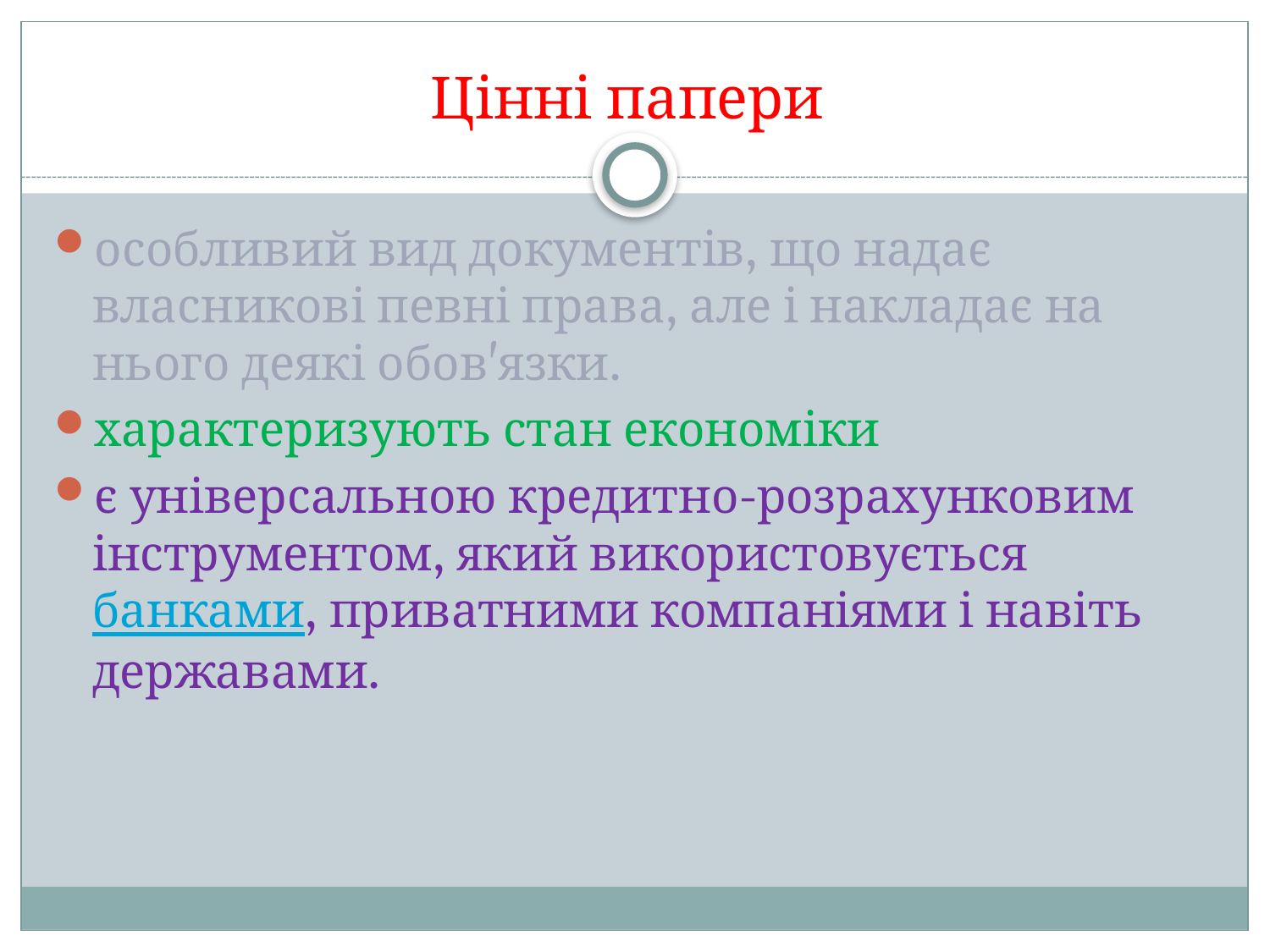

# Цінні папери
особливий вид документів, що надає власникові певні права, але і накладає на нього деякі обов'язки.
характеризують стан економіки
є універсальною кредитно-розрахунковим інструментом, який використовується банками, приватними компаніями і навіть державами.